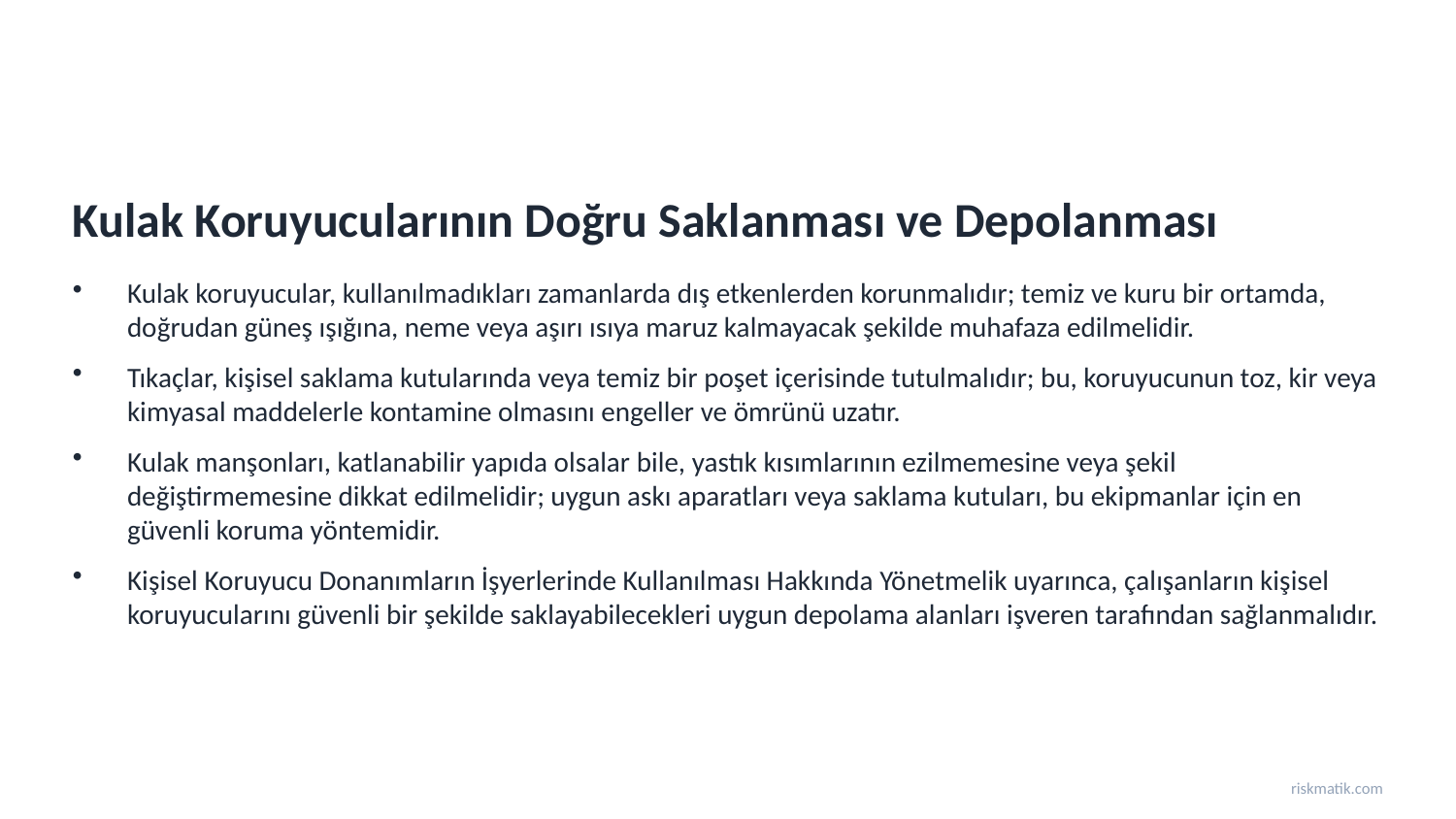

Kulak Koruyucularının Doğru Saklanması ve Depolanması
Kulak koruyucular, kullanılmadıkları zamanlarda dış etkenlerden korunmalıdır; temiz ve kuru bir ortamda, doğrudan güneş ışığına, neme veya aşırı ısıya maruz kalmayacak şekilde muhafaza edilmelidir.
Tıkaçlar, kişisel saklama kutularında veya temiz bir poşet içerisinde tutulmalıdır; bu, koruyucunun toz, kir veya kimyasal maddelerle kontamine olmasını engeller ve ömrünü uzatır.
Kulak manşonları, katlanabilir yapıda olsalar bile, yastık kısımlarının ezilmemesine veya şekil değiştirmemesine dikkat edilmelidir; uygun askı aparatları veya saklama kutuları, bu ekipmanlar için en güvenli koruma yöntemidir.
Kişisel Koruyucu Donanımların İşyerlerinde Kullanılması Hakkında Yönetmelik uyarınca, çalışanların kişisel koruyucularını güvenli bir şekilde saklayabilecekleri uygun depolama alanları işveren tarafından sağlanmalıdır.
riskmatik.com